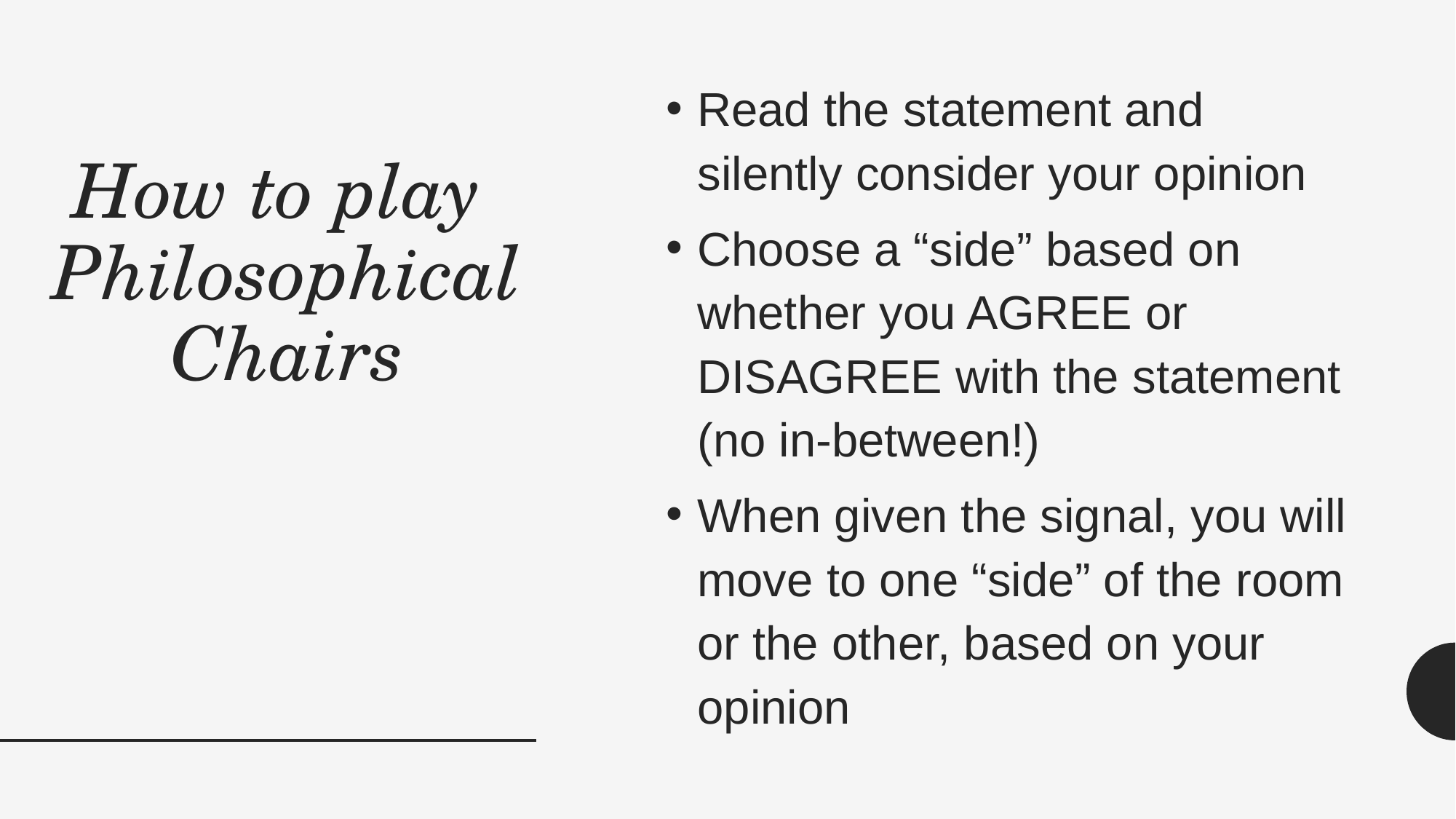

# How to play Philosophical Chairs
Read the statement and silently consider your opinion
Choose a “side” based on whether you AGREE or DISAGREE with the statement (no in-between!)
When given the signal, you will move to one “side” of the room or the other, based on your opinion